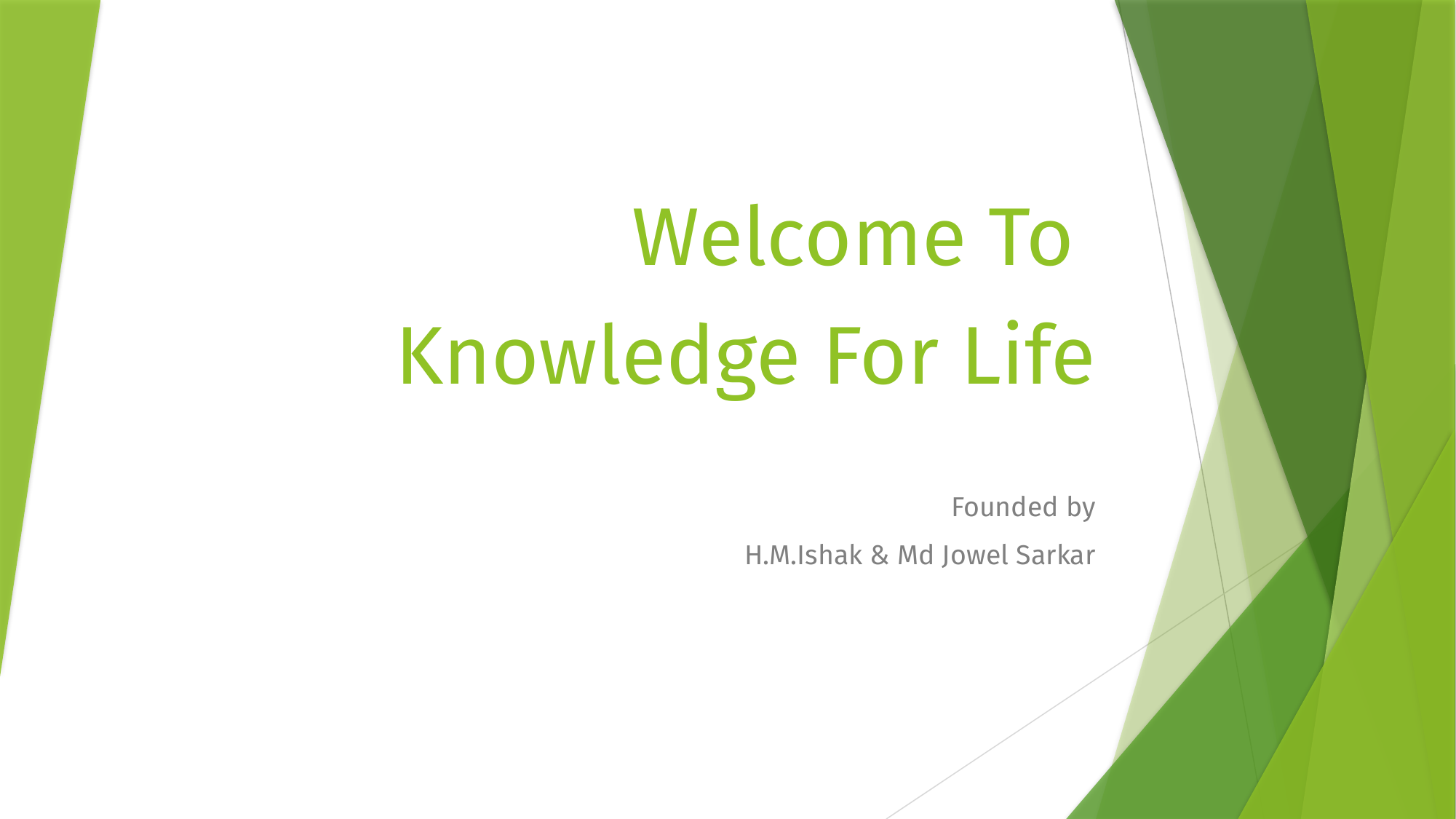

Welcome To
# Knowledge For Life
Founded by
H.M.Ishak & Md Jowel Sarkar